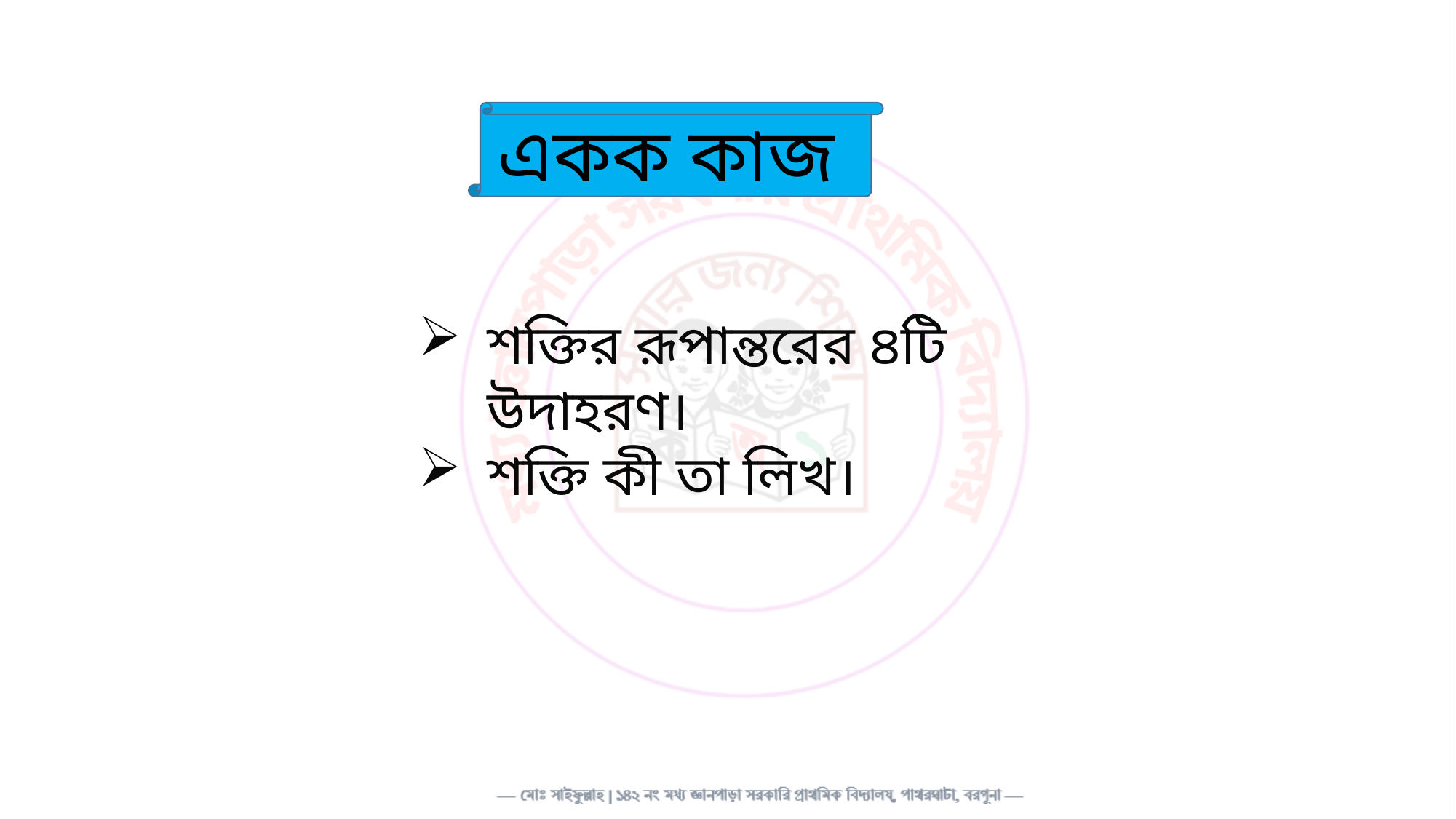

একক কাজ
শক্তির রূপান্তরের ৪টি উদাহরণ।
শক্তি কী তা লিখ।